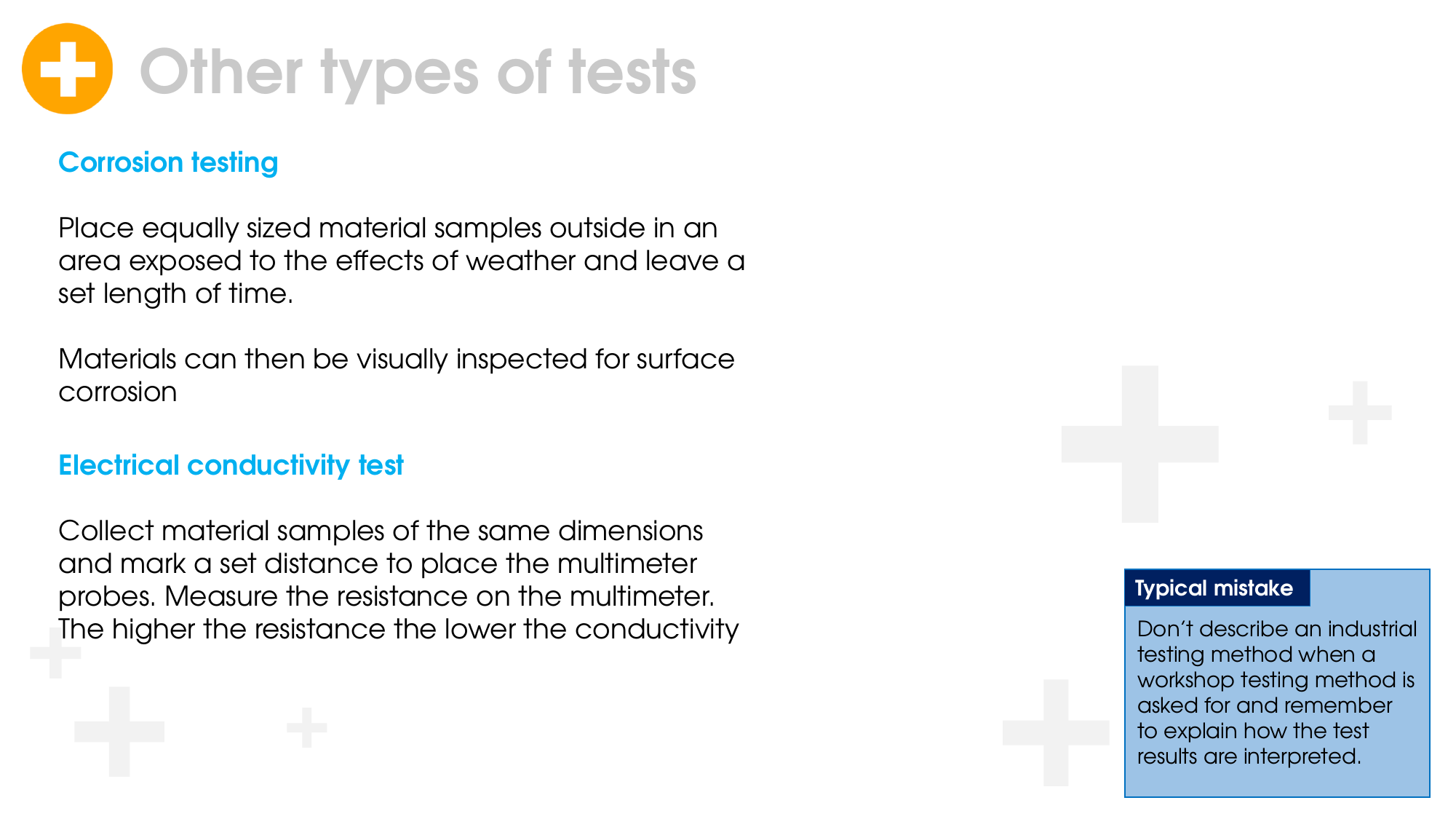

Other types of tests
Woods
Corrosion testing

Place equally sized material samples outside in an area exposed to the effects of weather and leave a set length of time.

Materials can then be visually inspected for surface corrosion
Electrical conductivity test

Collect material samples of the same dimensions and mark a set distance to place the multimeter probes. Measure the resistance on the multimeter. The higher the resistance the lower the conductivity

Typical mistake
Don’t describe an industrial testing method when a workshop testing method is asked for and remember to explain how the test results are interpreted.